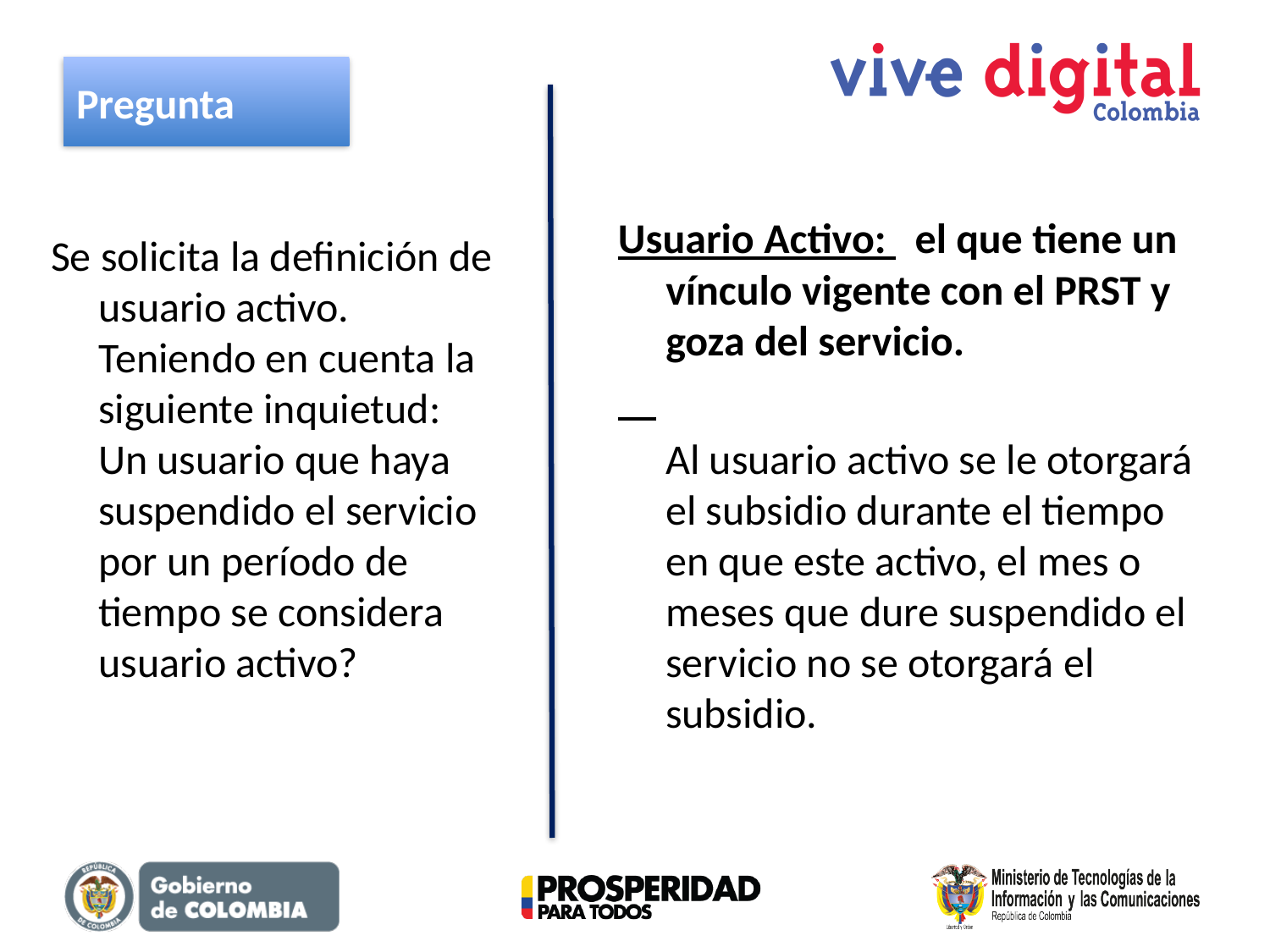

Pregunta

Usuario Activo:   el que tiene un vínculo vigente con el PRST y goza del servicio.

	Al usuario activo se le otorgará el subsidio durante el tiempo en que este activo, el mes o meses que dure suspendido el servicio no se otorgará el subsidio.

Se solicita la definición de usuario activo.  Teniendo en cuenta la siguiente inquietud: Un usuario que haya suspendido el servicio por un período de tiempo se considera usuario activo?